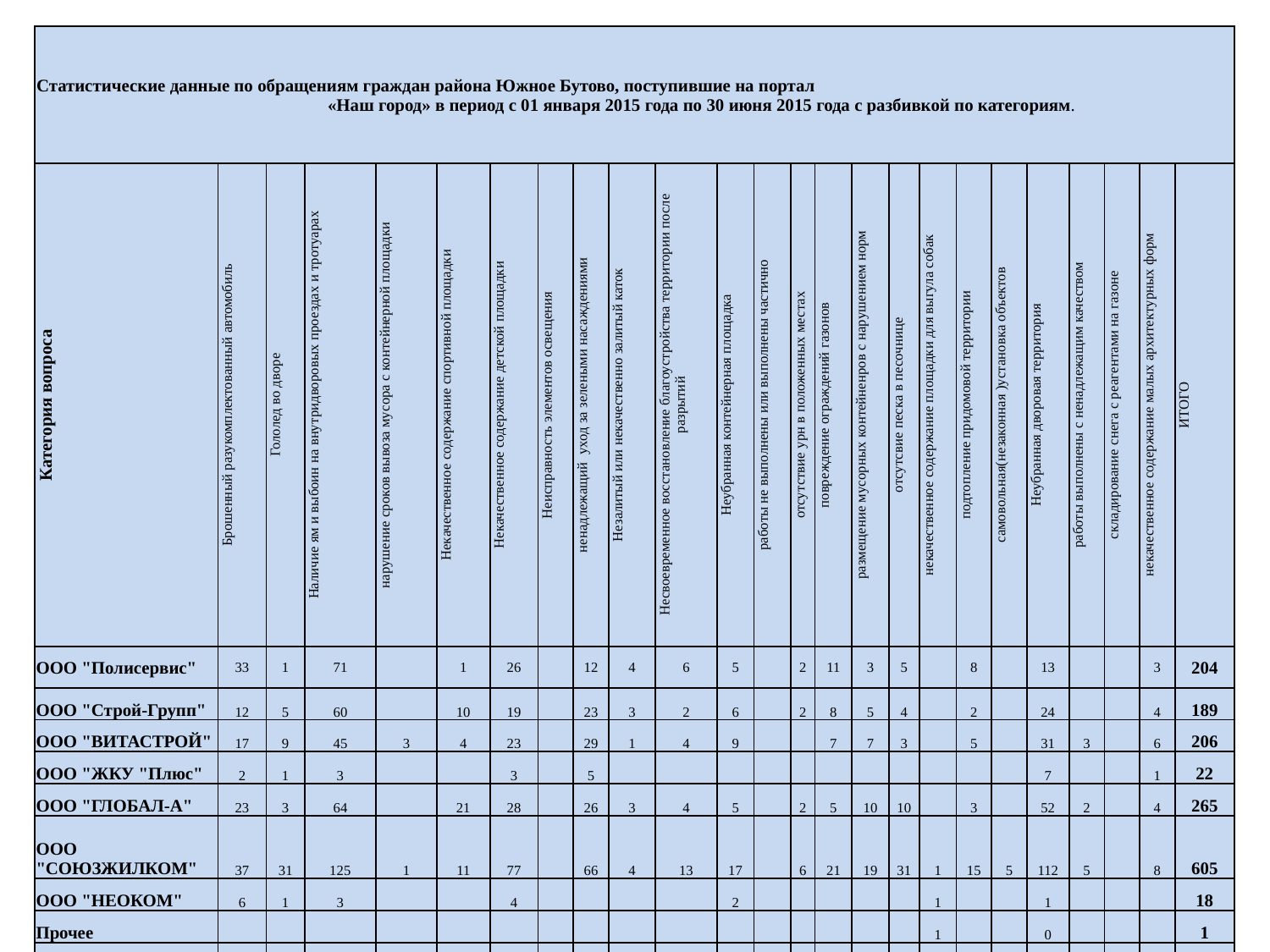

| Статистические данные по обращениям граждан района Южное Бутово, поступившие на портал «Наш город» в период с 01 января 2015 года по 30 июня 2015 года с разбивкой по категориям. |  |  |  |  |  |  |  |  |  |  |  |  |  |  |  |  |  |  |  |  |  |  |  |  |
| --- | --- | --- | --- | --- | --- | --- | --- | --- | --- | --- | --- | --- | --- | --- | --- | --- | --- | --- | --- | --- | --- | --- | --- | --- |
| Категория вопроса | Брошенный разукомплектованный автомобиль | Гололед во дворе | Наличие ям и выбоин на внутридворовых проездах и тротуарах | нарушение сроков вывоза мусора с контейнерной площадки | Некачественное содержание спортивной площадки | Некачественное содержание детской площадки | Неисправность элементов освещения | ненадлежащий уход за зелеными насаждениями | Незалитый или некачественно залитый каток | Несвоевременное восстановление благоустройства территории после разрытий | Неубранная контейнерная площадка | работы не выполнены или выполнены частично | отсутствие урн в положенных местах | повреждение ограждений газонов | размещение мусорных контейненров с нарушением норм | отсутсвие песка в песочнице | некачественное содержание площадки для выгула собак | подтопление придомовой территории | самовольная(незаконная )установка объектов | Неубранная дворовая территория | работы выполнены с ненадлежащим качеством | складирование снега с реагентами на газоне | некачественное содержание малых архитектурных форм | ИТОГО |
| ООО "Полисервис" | 33 | 1 | 71 |  | 1 | 26 |  | 12 | 4 | 6 | 5 |  | 2 | 11 | 3 | 5 |  | 8 |  | 13 |  |  | 3 | 204 |
| ООО "Строй-Групп" | 12 | 5 | 60 |  | 10 | 19 |  | 23 | 3 | 2 | 6 |  | 2 | 8 | 5 | 4 |  | 2 |  | 24 |  |  | 4 | 189 |
| ООО "ВИТАСТРОЙ" | 17 | 9 | 45 | 3 | 4 | 23 |  | 29 | 1 | 4 | 9 |  |  | 7 | 7 | 3 |  | 5 |  | 31 | 3 |  | 6 | 206 |
| ООО "ЖКУ "Плюс" | 2 | 1 | 3 |  |  | 3 |  | 5 |  |  |  |  |  |  |  |  |  |  |  | 7 |  |  | 1 | 22 |
| ООО "ГЛОБАЛ-А" | 23 | 3 | 64 |  | 21 | 28 |  | 26 | 3 | 4 | 5 |  | 2 | 5 | 10 | 10 |  | 3 |  | 52 | 2 |  | 4 | 265 |
| ООО "СОЮЗЖИЛКОМ" | 37 | 31 | 125 | 1 | 11 | 77 |  | 66 | 4 | 13 | 17 |  | 6 | 21 | 19 | 31 | 1 | 15 | 5 | 112 | 5 |  | 8 | 605 |
| ООО "НЕОКОМ" | 6 | 1 | 3 |  |  | 4 |  |  |  |  | 2 |  |  |  |  |  | 1 |  |  | 1 |  |  |  | 18 |
| Прочее |  |  |  |  |  |  |  |  |  |  |  |  |  |  |  |  | 1 |  |  | 0 |  |  |  | 1 |
| ИТОГО | 130 | 51 | 371 | 4 | 47 | 180 |  | 161 | 15 | 29 | 44 |  | 12 | 52 | 44 | 53 | 3 | 33 | 5 | 240 | 10 |  | 26 | 1510 |